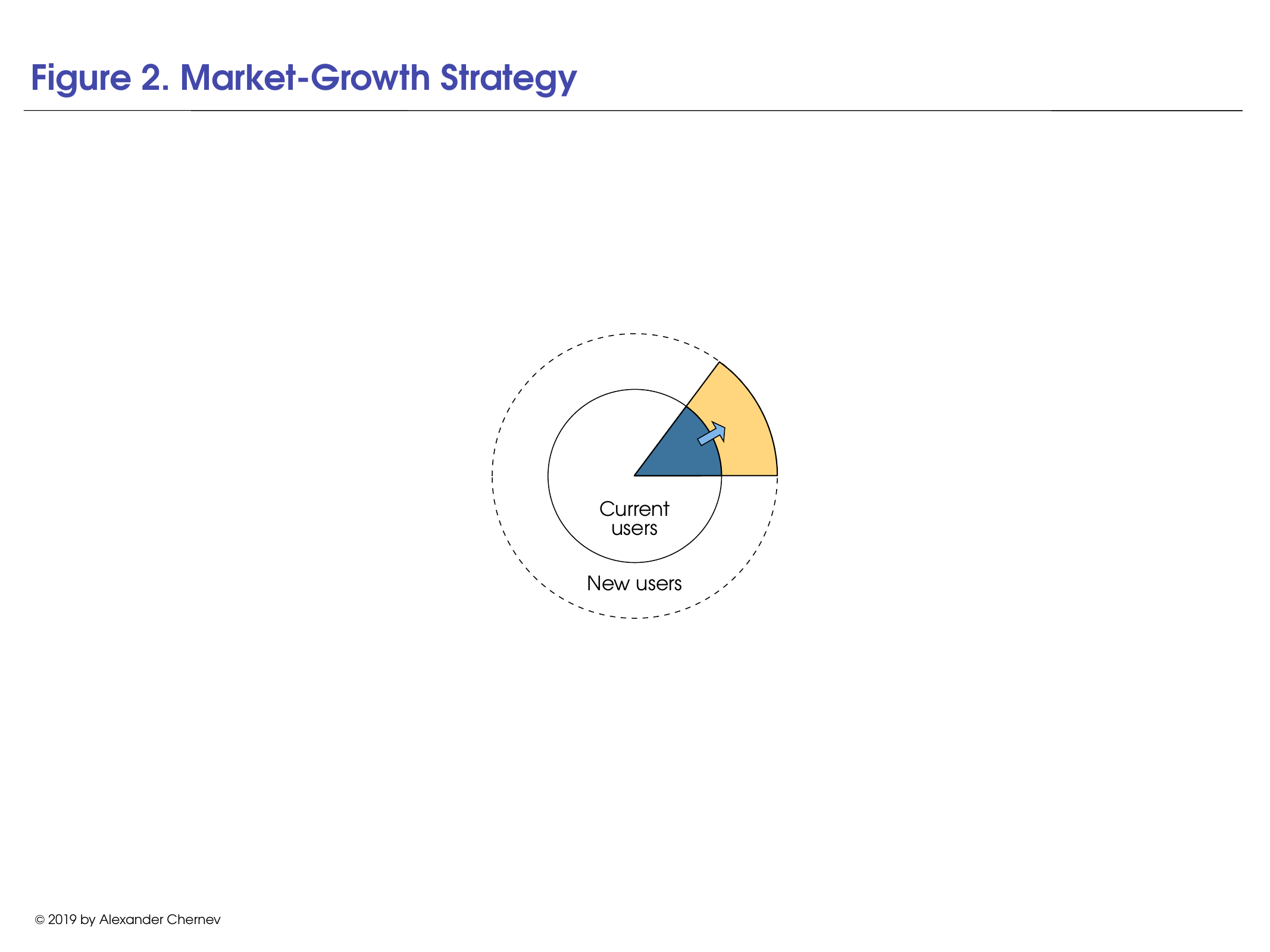

# Figure 2. Market-Growth Strategy

Current users
New users